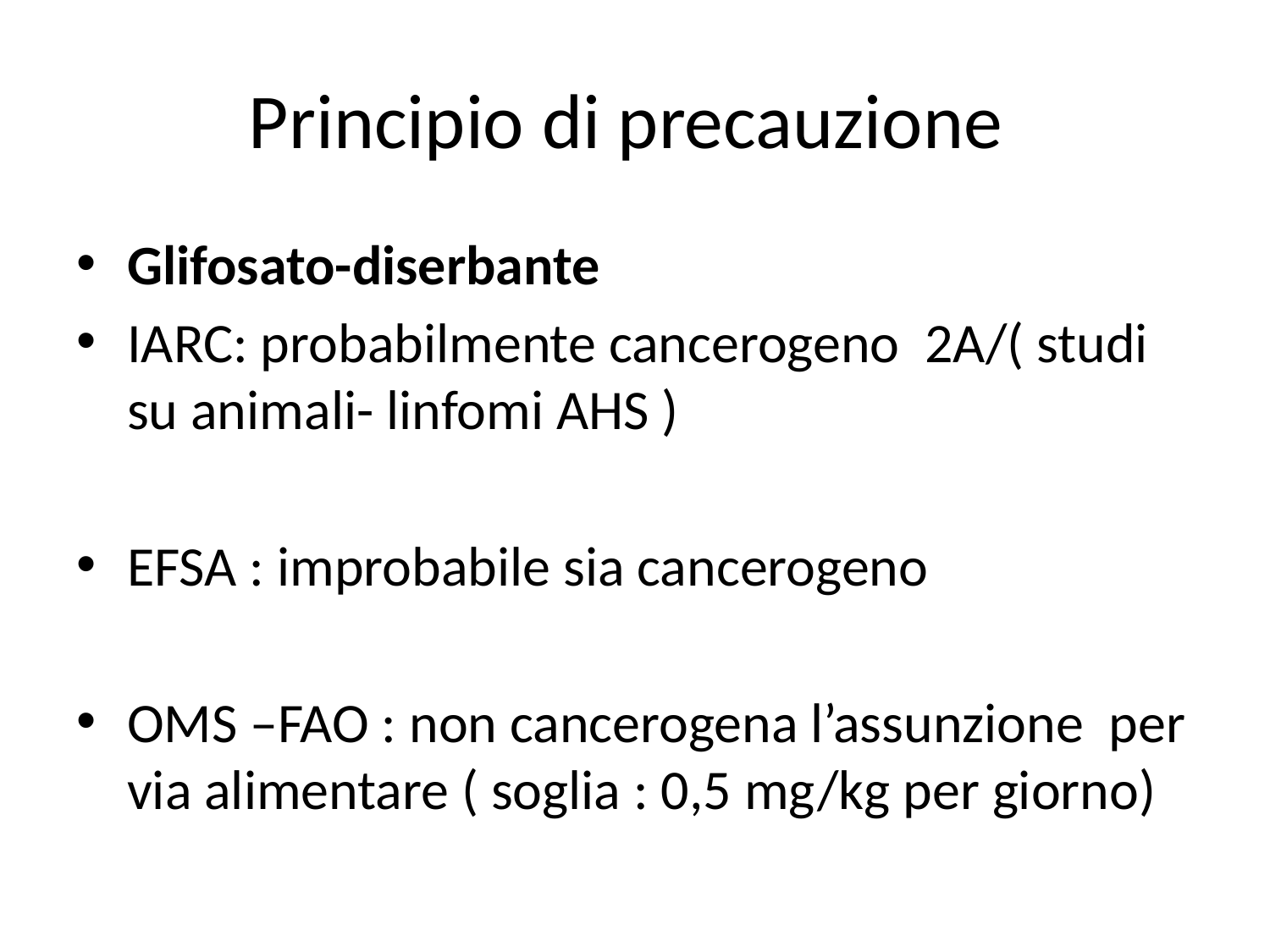

# Principio di precauzione
Glifosato-diserbante
IARC: probabilmente cancerogeno  2A/( studi su animali- linfomi AHS )

EFSA : improbabile sia cancerogeno

OMS –FAO : non cancerogena l’assunzione  per via alimentare ( soglia : 0,5 mg/kg per giorno)